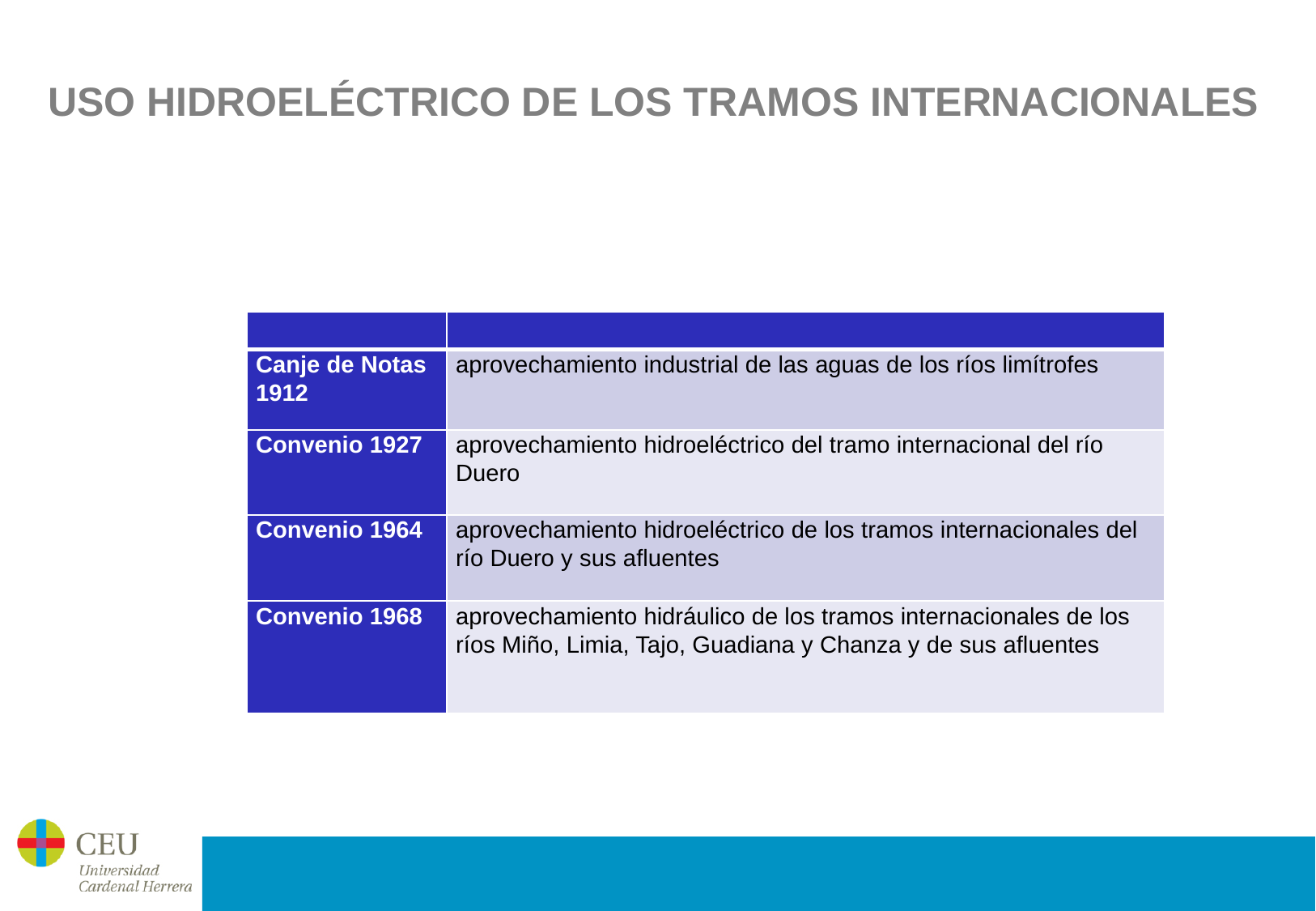

# Uso hidroeléctrico de los tramos internacionales

|  |  |
| --- | --- |
| Canje de Notas 1912 | aprovechamiento industrial de las aguas de los ríos limítrofes |
| Convenio 1927 | aprovechamiento hidroeléctrico del tramo internacional del río Duero |
| Convenio 1964 | aprovechamiento hidroeléctrico de los tramos internacionales del río Duero y sus afluentes |
| Convenio 1968 | aprovechamiento hidráulico de los tramos internacionales de los ríos Miño, Limia, Tajo, Guadiana y Chanza y de sus afluentes |